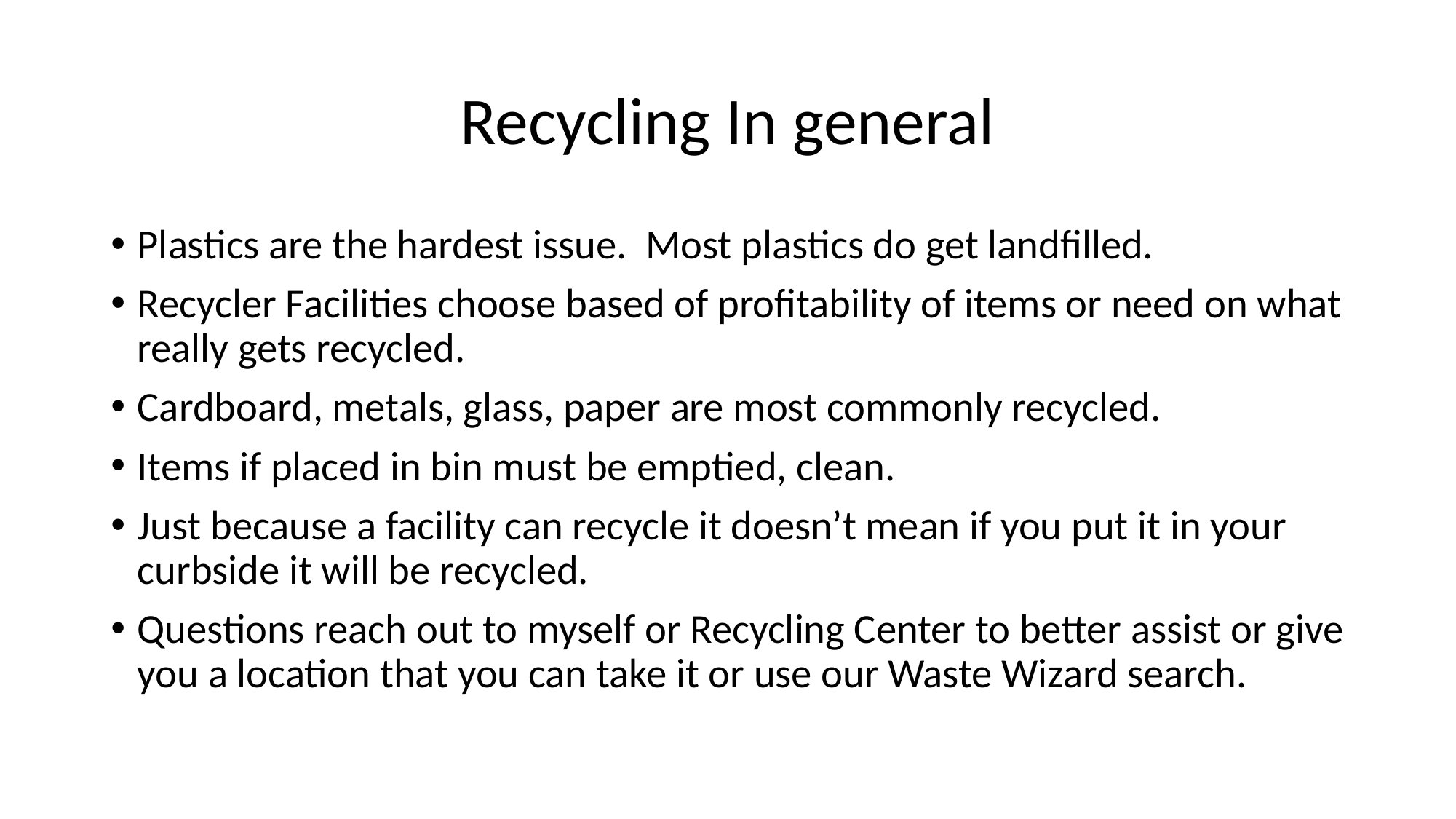

# Recycling In general
Plastics are the hardest issue.  Most plastics do get landfilled.
Recycler Facilities choose based of profitability of items or need on what really gets recycled.
Cardboard, metals, glass, paper are most commonly recycled.
Items if placed in bin must be emptied, clean.
Just because a facility can recycle it doesn’t mean if you put it in your curbside it will be recycled.
Questions reach out to myself or Recycling Center to better assist or give you a location that you can take it or use our Waste Wizard search.